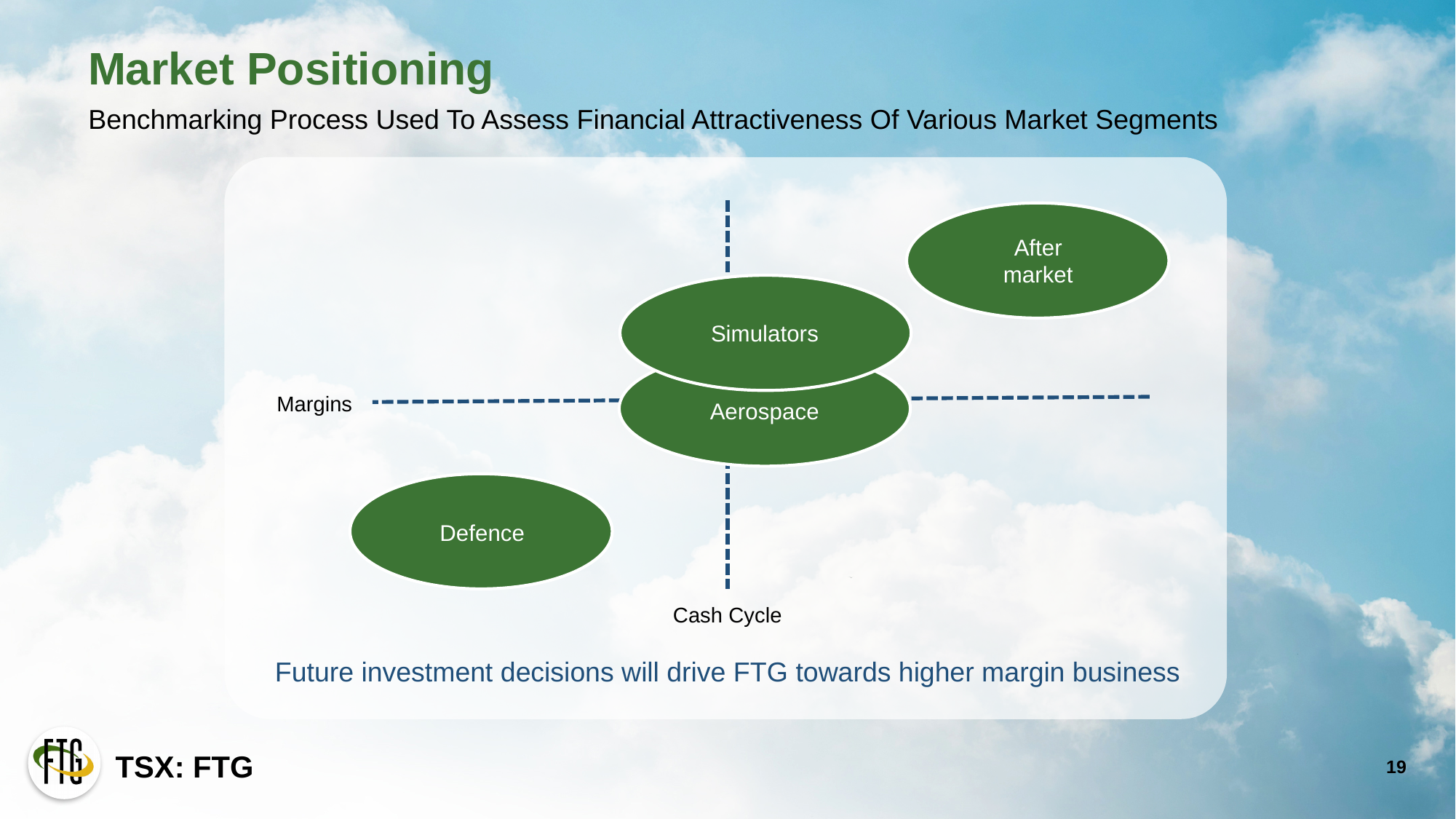

Market Positioning
Benchmarking Process Used To Assess Financial Attractiveness Of Various Market Segments

After
market

Simulators

Aerospace
Margins

Defence
Cash Cycle
Future investment decisions will drive FTG towards higher margin business

TSX: FTG
19